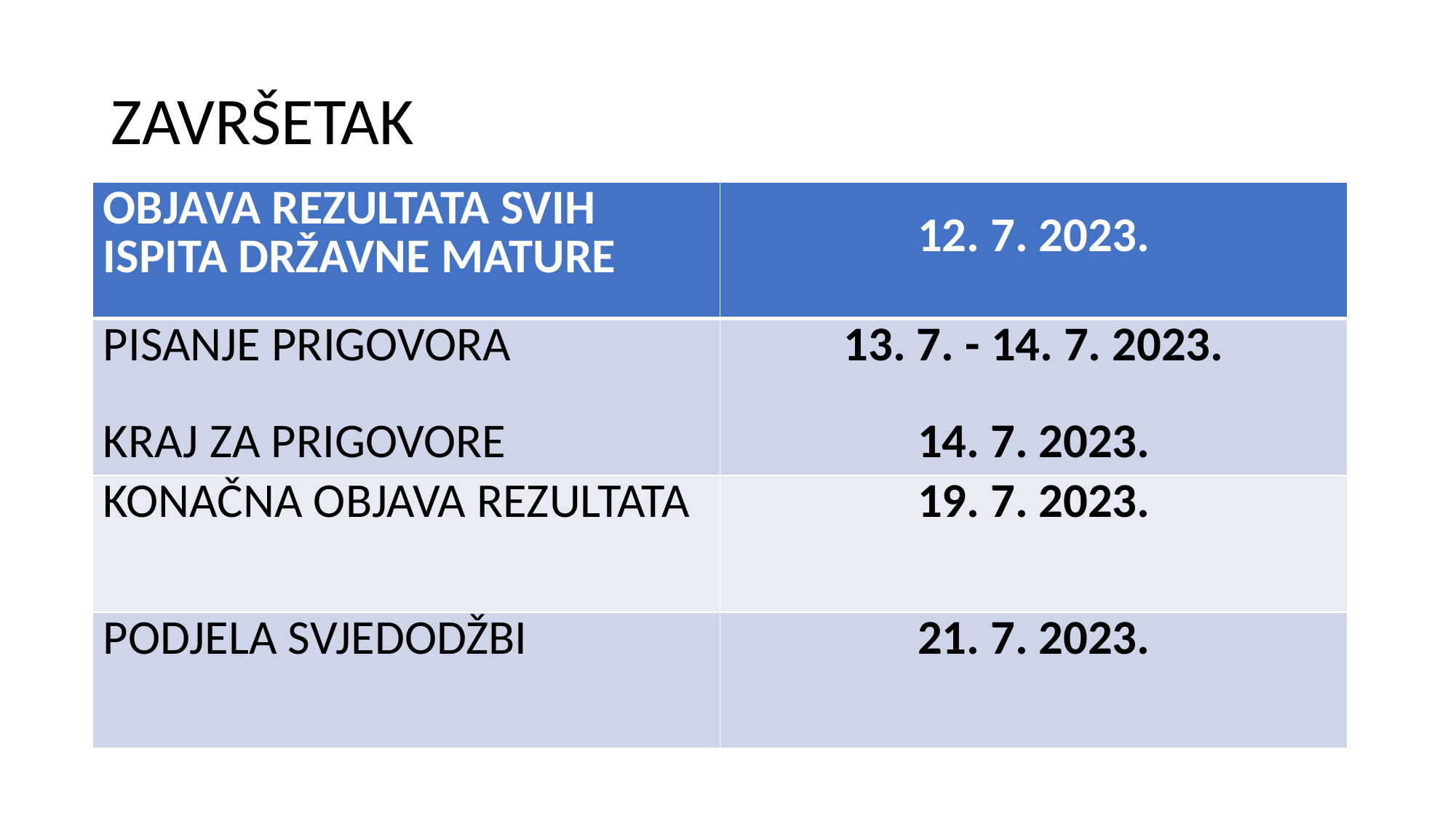

# ZAVRŠETAK
| OBJAVA REZULTATA SVIH ISPITA DRŽAVNE MATURE | 12. 7. 2023. |
| --- | --- |
| PISANJE PRIGOVORA KRAJ ZA PRIGOVORE | 13. 7. - 14. 7. 2023. 14. 7. 2023. |
| KONAČNA OBJAVA REZULTATA | 19. 7. 2023. |
| PODJELA SVJEDODŽBI | 21. 7. 2023. |